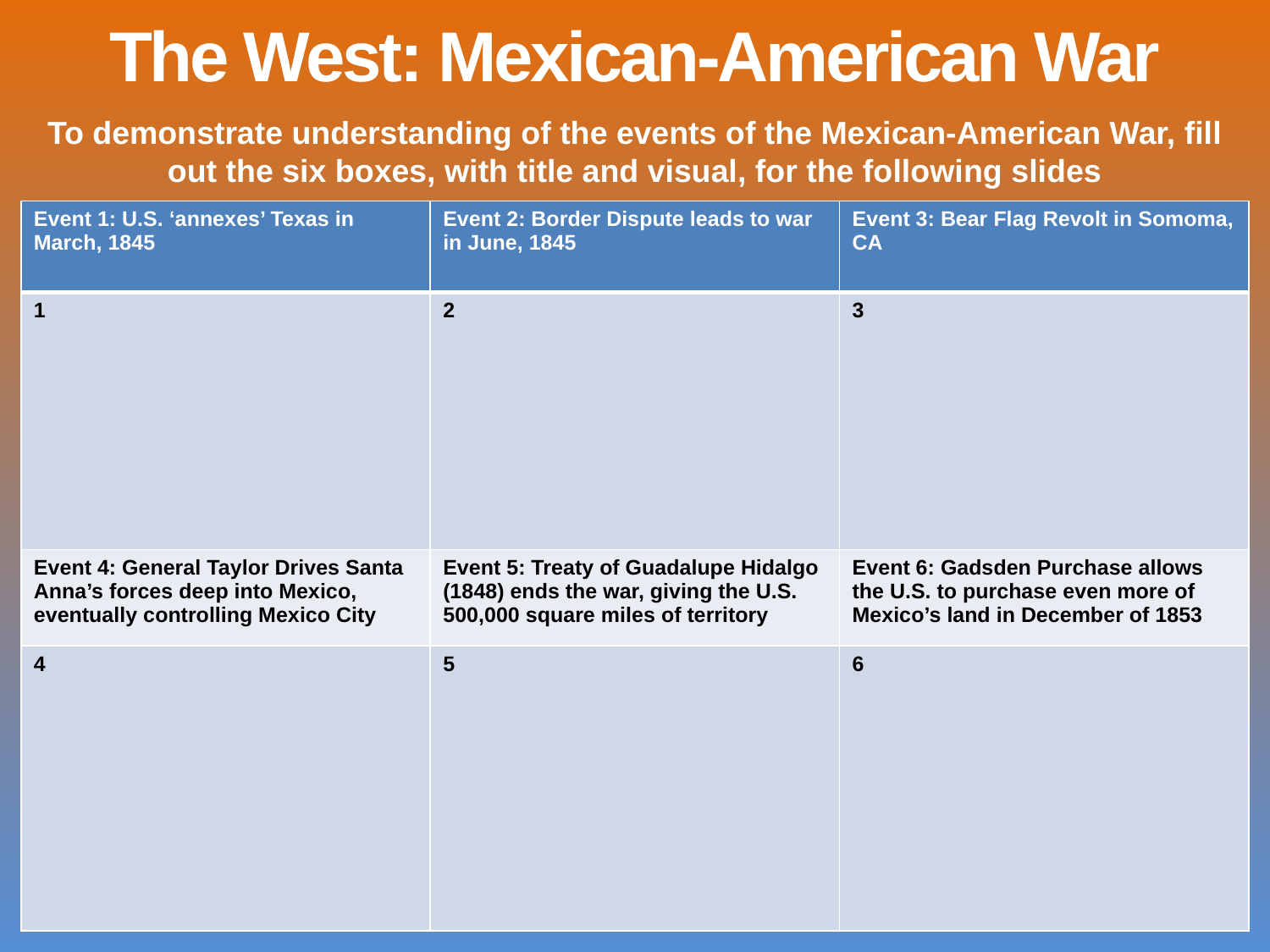

The West: Mexican-American War
To demonstrate understanding of the events of the Mexican-American War, fill out the six boxes, with title and visual, for the following slides
| Event 1: U.S. ‘annexes’ Texas in March, 1845 | Event 2: Border Dispute leads to war in June, 1845 | Event 3: Bear Flag Revolt in Somoma, CA |
| --- | --- | --- |
| 1 | 2 | 3 |
| Event 4: General Taylor Drives Santa Anna’s forces deep into Mexico, eventually controlling Mexico City | Event 5: Treaty of Guadalupe Hidalgo (1848) ends the war, giving the U.S. 500,000 square miles of territory | Event 6: Gadsden Purchase allows the U.S. to purchase even more of Mexico’s land in December of 1853 |
| 4 | 5 | 6 |